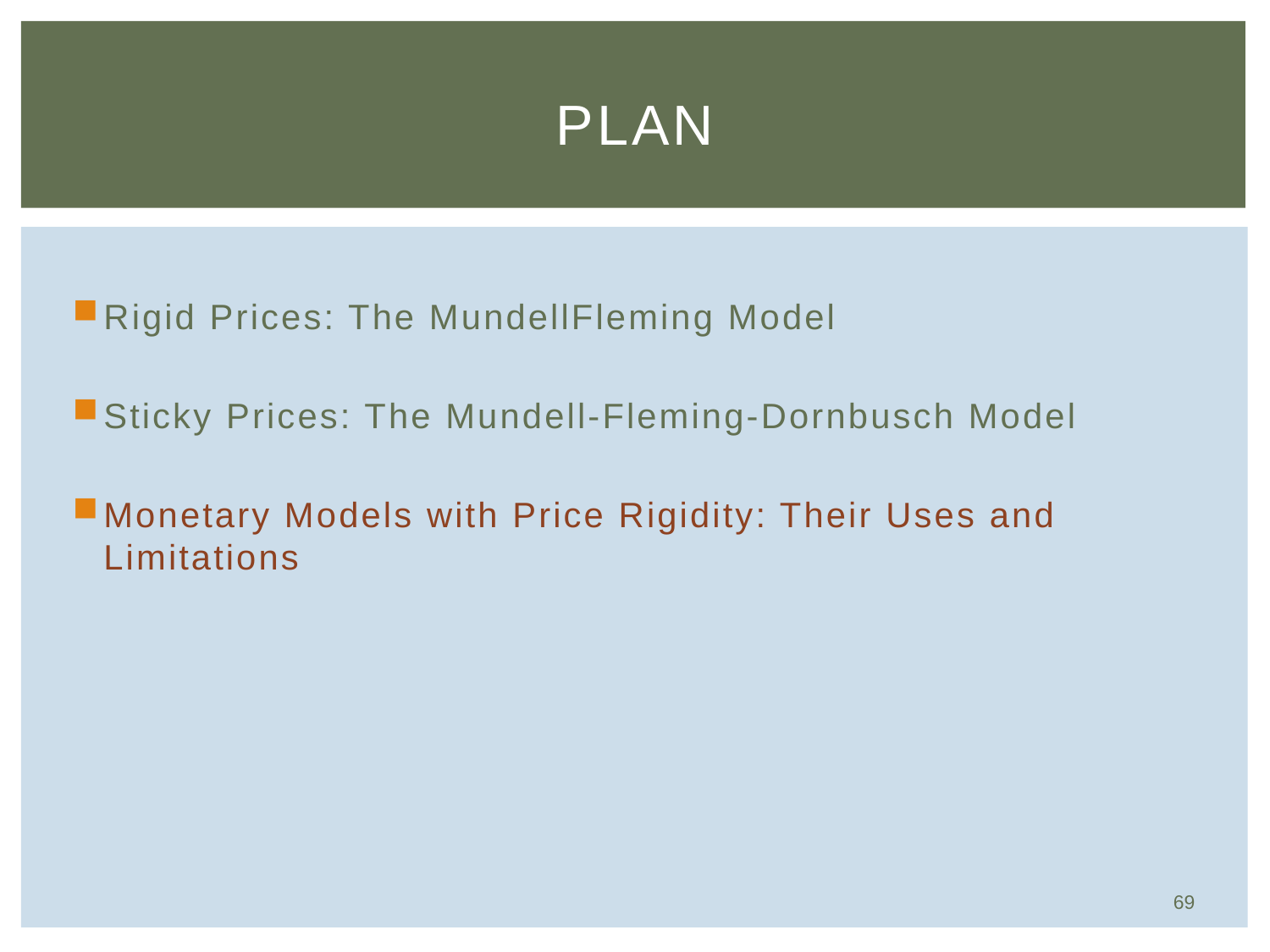

# Plan

Rigid Prices: The MundellFleming Model

Sticky Prices: The Mundell-Fleming-Dornbusch Model

Monetary Models with Price Rigidity: Their Uses and Limitations
69